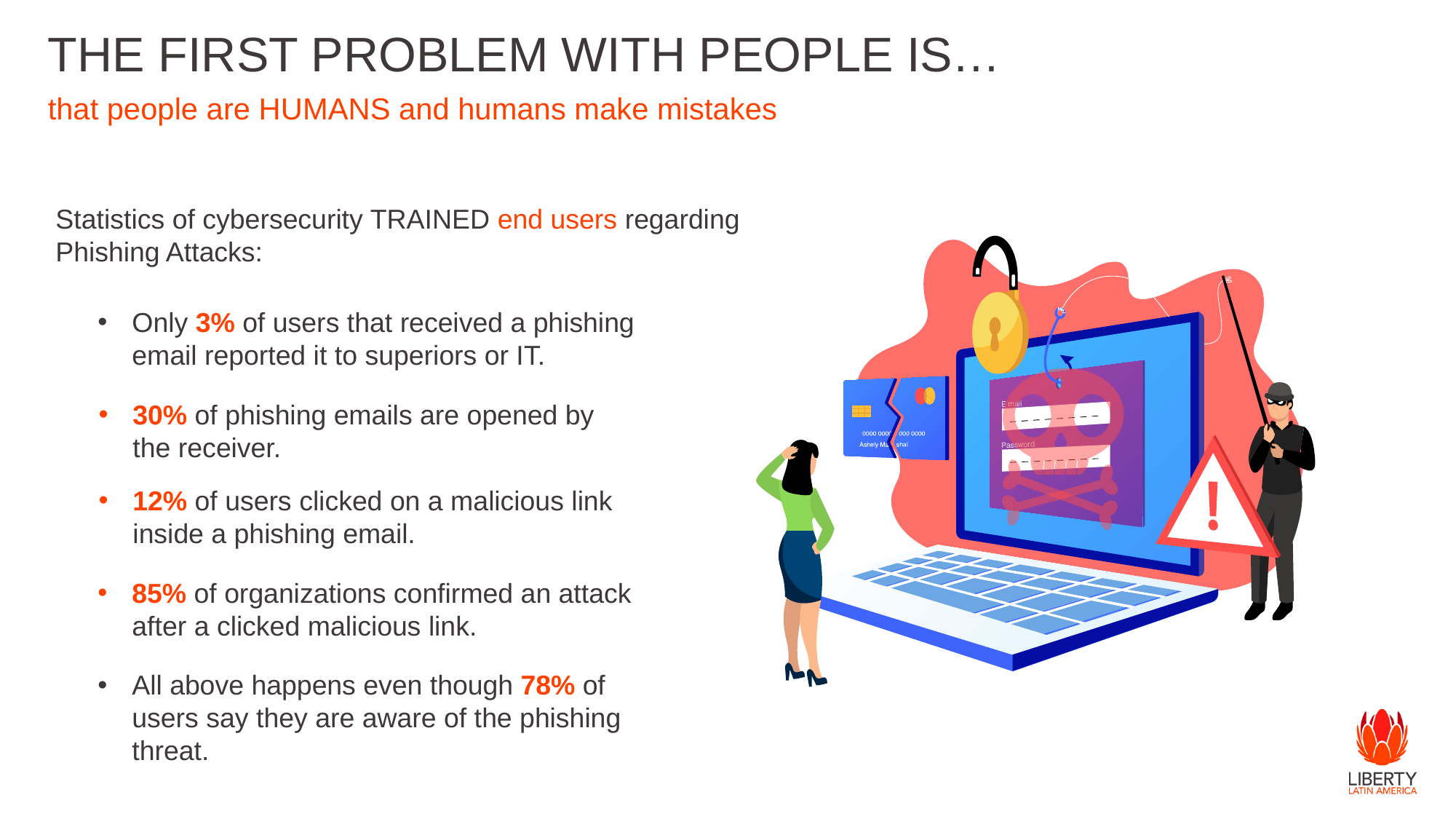

THE FIRST PROBLEM WITH PEOPLE IS…
that people are HUMANS and humans make mistakes
Statistics of cybersecurity TRAINED end users regarding Phishing Attacks:

Only 3% of users that received a phishing email reported it to superiors or IT.
30% of phishing emails are opened by the receiver.
12% of users clicked on a malicious link inside a phishing email.
85% of organizations confirmed an attack after a clicked malicious link.
All above happens even though 78% of users say they are aware of the phishing threat.